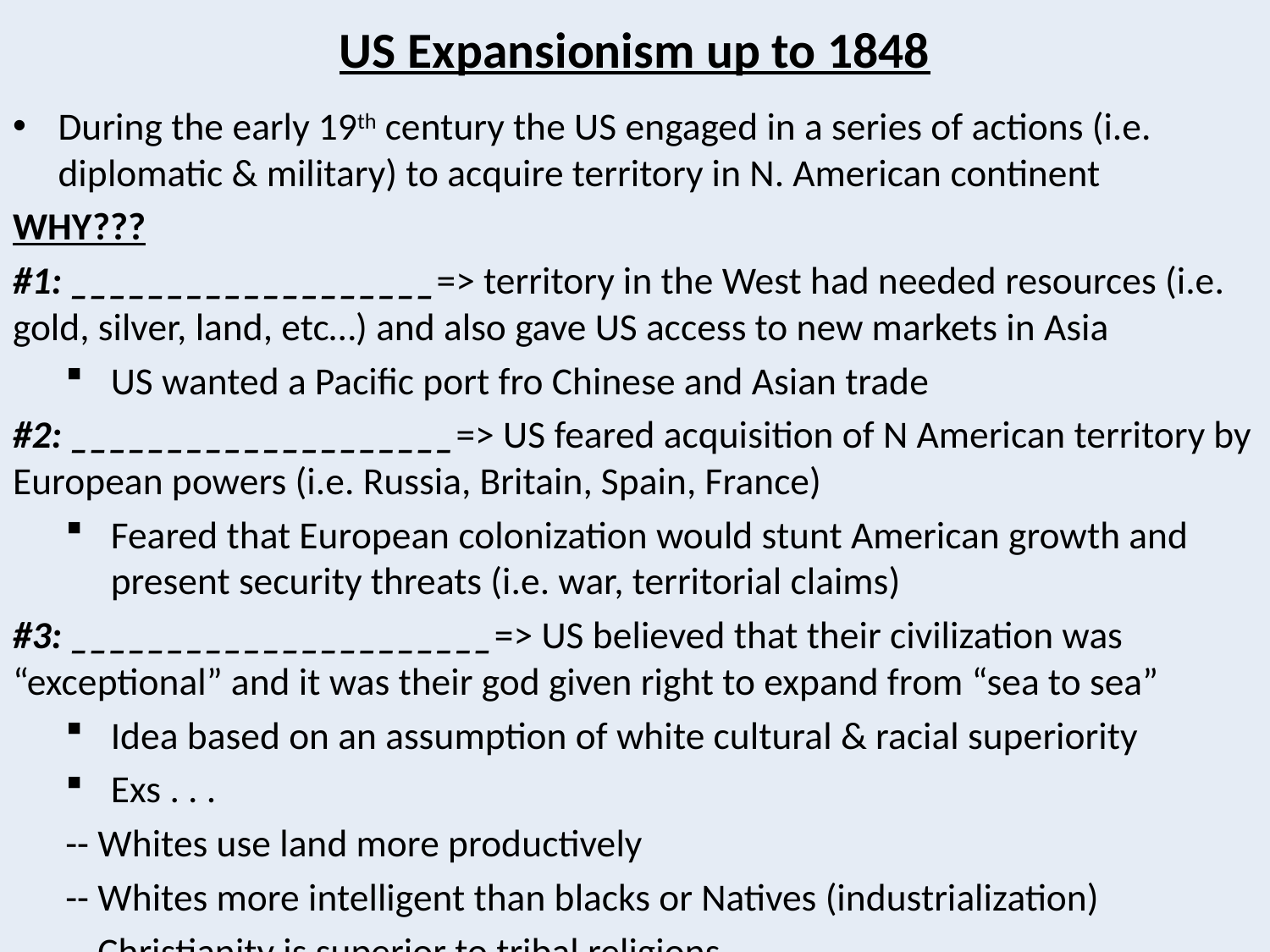

# US Expansionism up to 1848
During the early 19th century the US engaged in a series of actions (i.e. diplomatic & military) to acquire territory in N. American continent
WHY???
#1: ___________________=> territory in the West had needed resources (i.e. gold, silver, land, etc…) and also gave US access to new markets in Asia
US wanted a Pacific port fro Chinese and Asian trade
#2: ____________________=> US feared acquisition of N American territory by European powers (i.e. Russia, Britain, Spain, France)
Feared that European colonization would stunt American growth and present security threats (i.e. war, territorial claims)
#3: ______________________=> US believed that their civilization was “exceptional” and it was their god given right to expand from “sea to sea”
Idea based on an assumption of white cultural & racial superiority
Exs . . .
	-- Whites use land more productively
	-- Whites more intelligent than blacks or Natives (industrialization)
	-- Christianity is superior to tribal religions